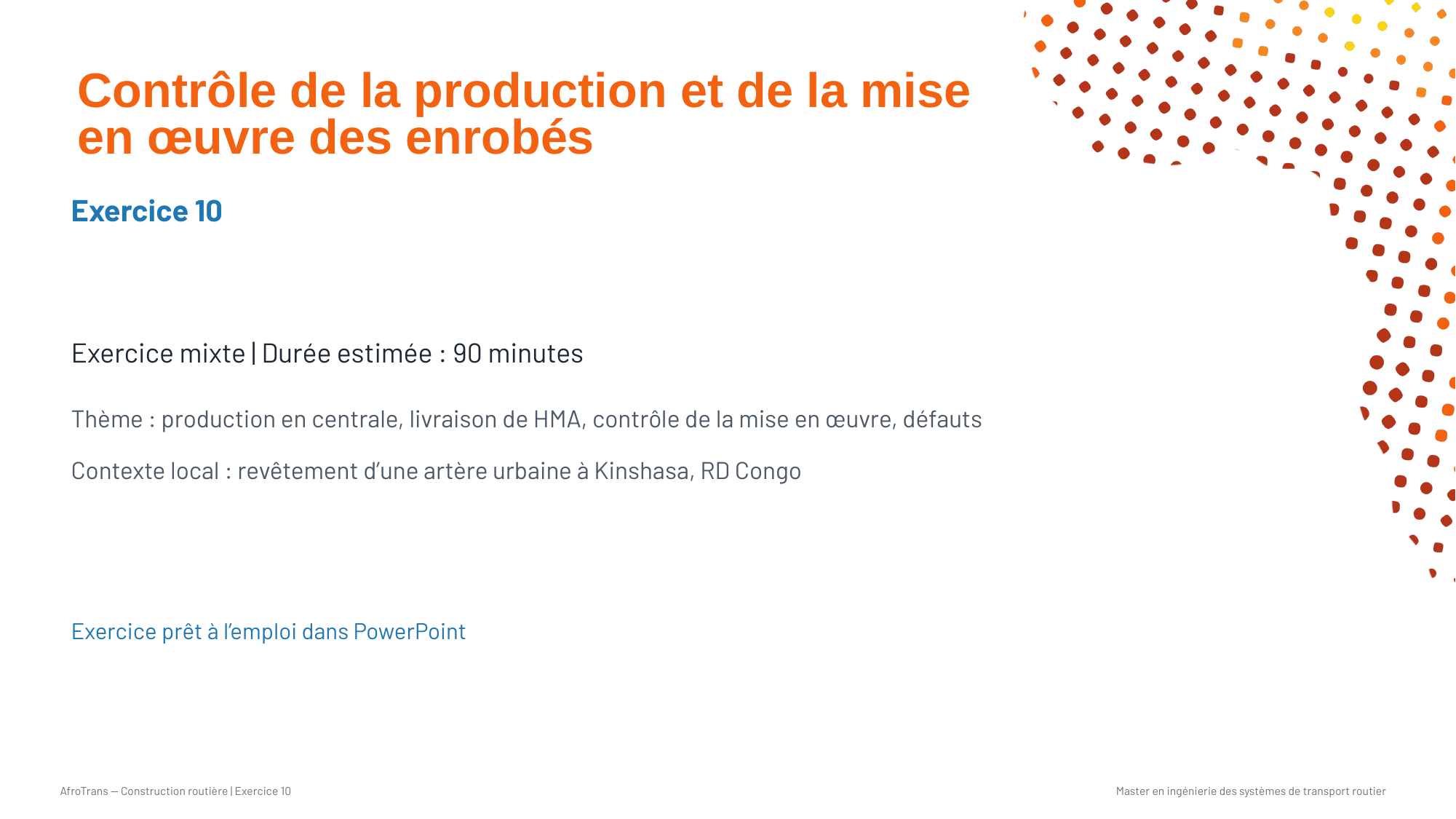

# Contrôle de la production et de la mise en œuvre des enrobés
Exercice 10
Exercice mixte | Durée estimée : 90 minutes
Thème : production en centrale, livraison de HMA, contrôle de la mise en œuvre, défauts
Contexte local : revêtement d’une artère urbaine à Kinshasa, RD Congo
Exercice prêt à l’emploi dans PowerPoint
AfroTrans — Construction routière | Exercice 10
Master en ingénierie des systèmes de transport routier